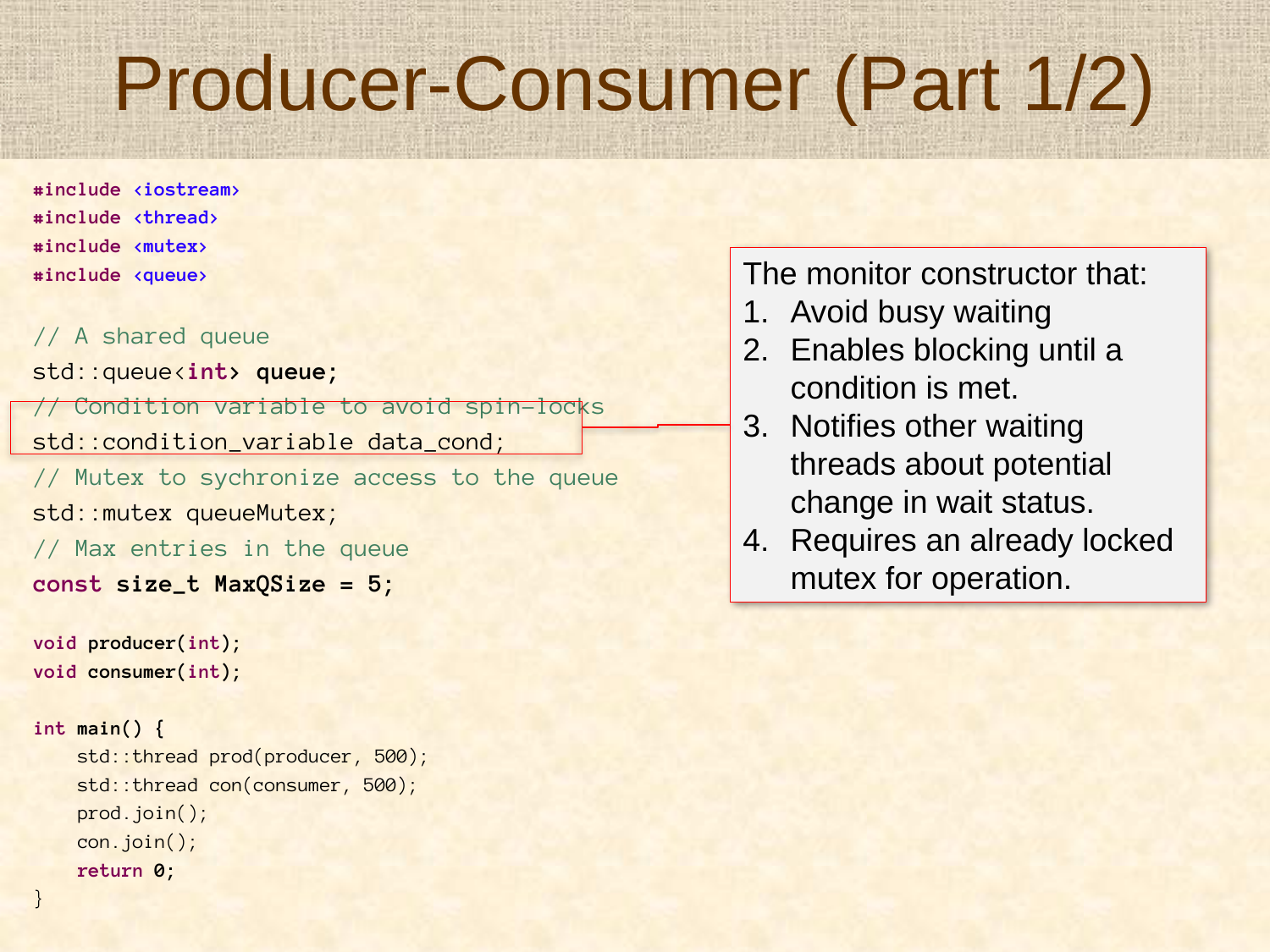

# Producer-Consumer (Part 1/2)
#include <iostream>
#include <thread>
#include <mutex>
#include <queue>

// A shared queue
std::queue<int> queue;
// Condition variable to avoid spin-locks
std::condition_variable data_cond;
// Mutex to sychronize access to the queue
std::mutex queueMutex;
// Max entries in the queue
const size_t MaxQSize = 5;

void producer(int);
void consumer(int);

int main() {
    std::thread prod(producer, 500);
    std::thread con(consumer, 500);
    prod.join();
    con.join();
    return 0;
}
The monitor constructor that:
Avoid busy waiting
Enables blocking until a condition is met.
Notifies other waiting threads about potential change in wait status.
Requires an already locked mutex for operation.